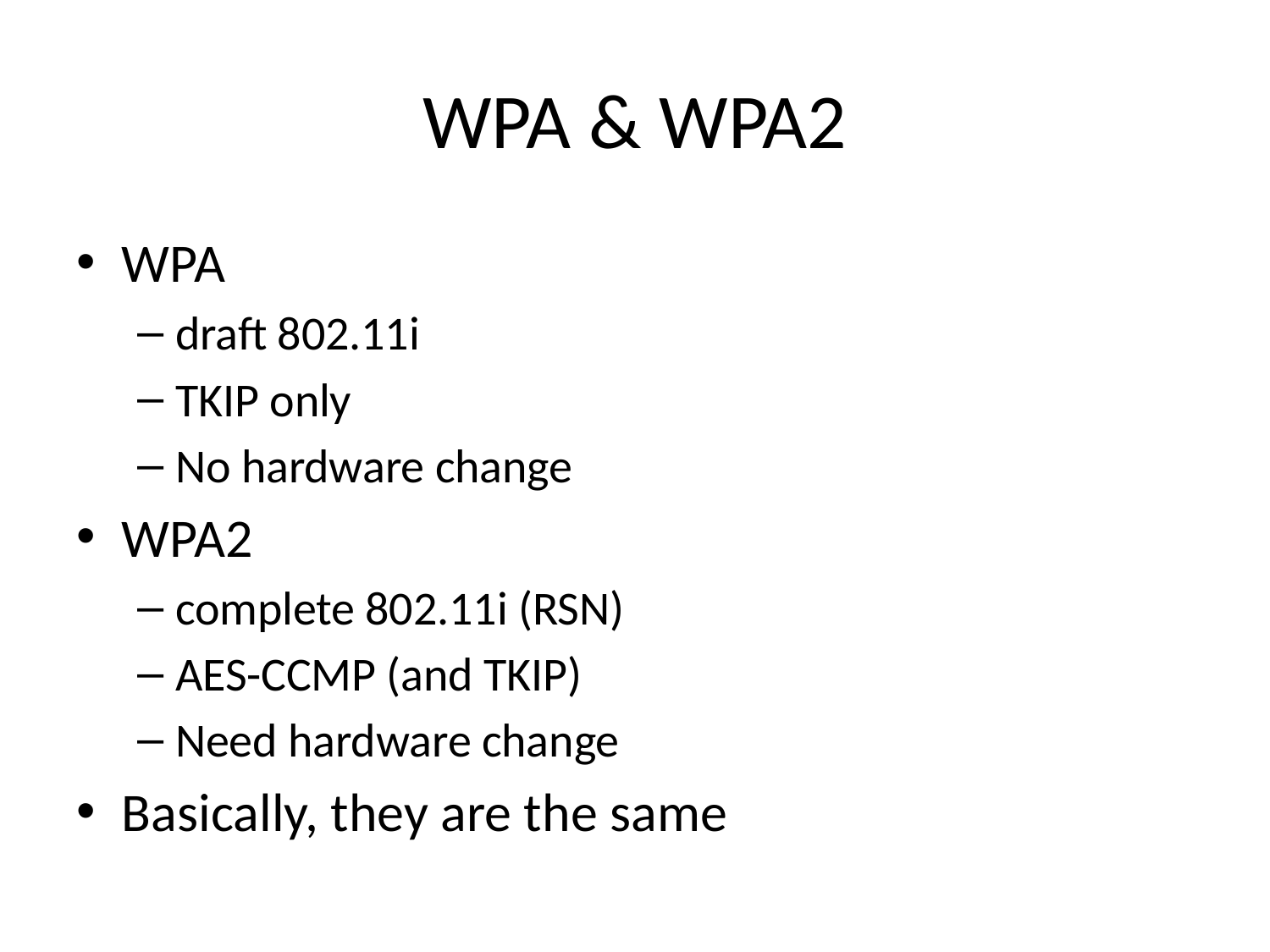

# WPA & WPA2
WPA
draft 802.11i
TKIP only
No hardware change
WPA2
complete 802.11i (RSN)
AES-CCMP (and TKIP)
Need hardware change
Basically, they are the same